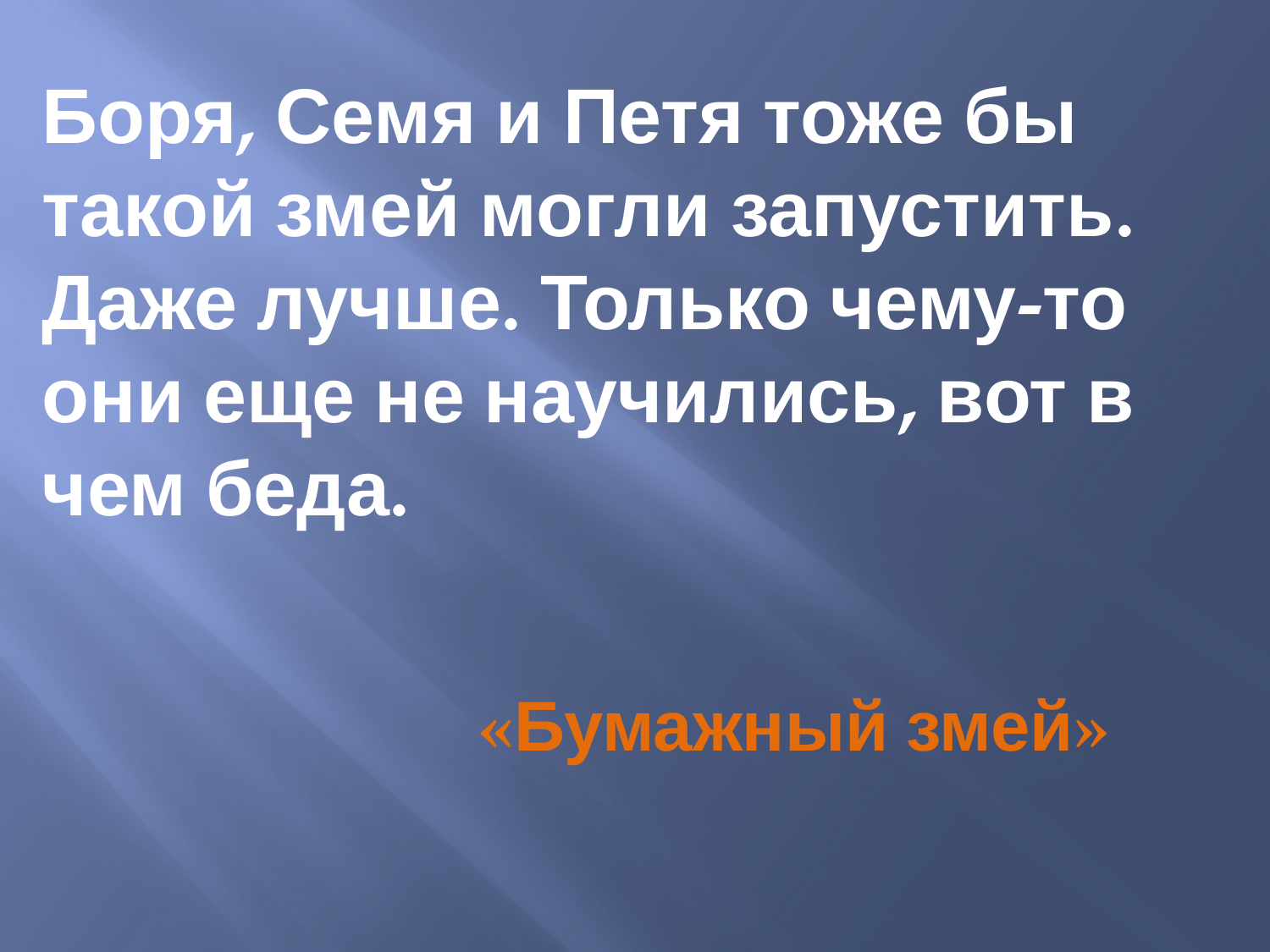

Боря, Семя и Петя тоже бы такой змей могли запустить. Даже лучше. Только чему-то они еще не научились, вот в чем беда.
«Бумажный змей»